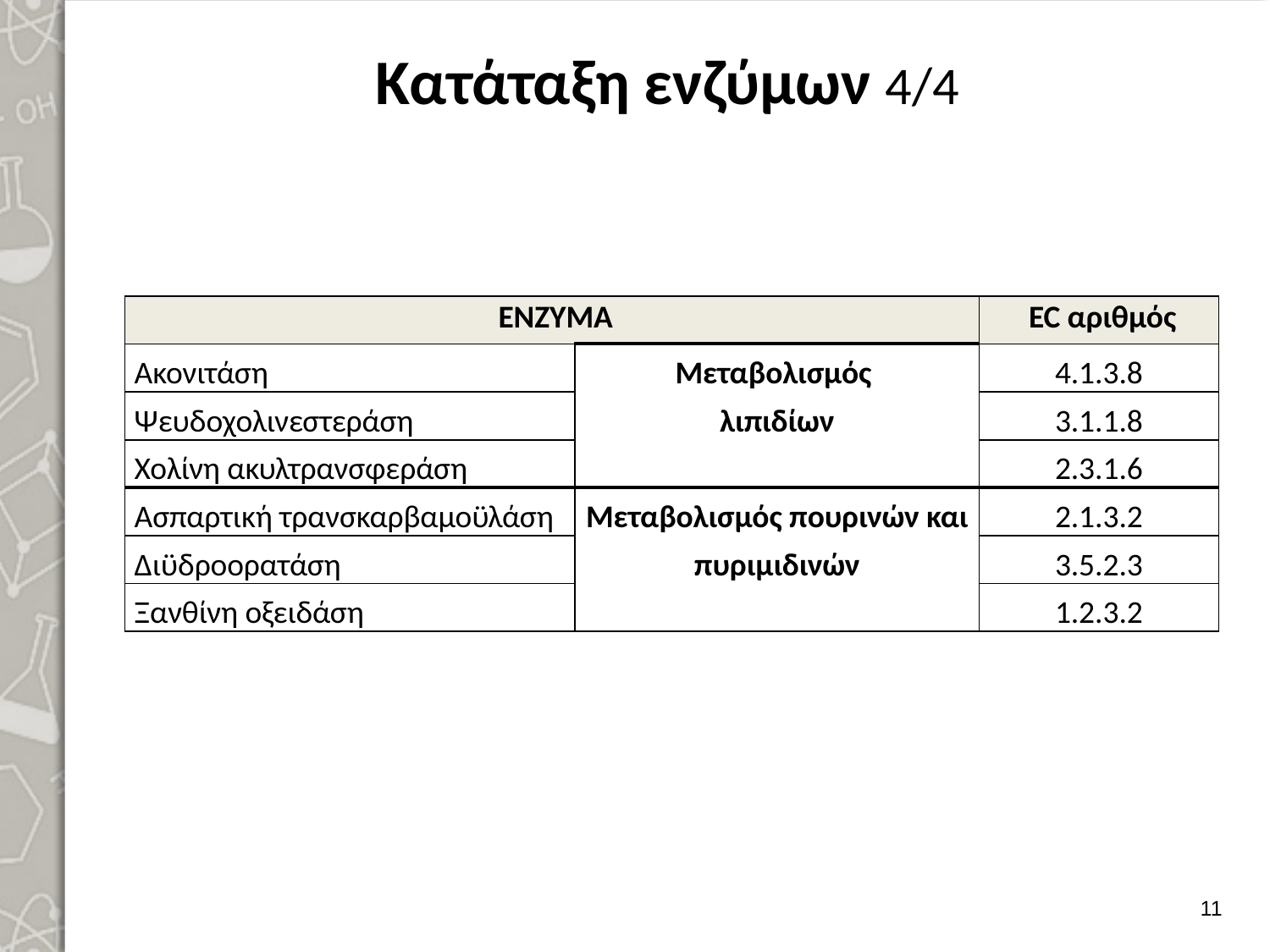

# Κατάταξη ενζύμων 4/4
| ΕΝΖΥΜΑ |  | EC αριθμός |
| --- | --- | --- |
| Ακονιτάση | Μεταβολισμός λιπιδίων | 4.1.3.8 |
| Ψευδοχολινεστεράση |  | 3.1.1.8 |
| Χολίνη ακυλτρανσφεράση |  | 2.3.1.6 |
| Ασπαρτική τρανσκαρβαμοϋλάση | Μεταβολισμός πουρινών και πυριμιδινών | 2.1.3.2 |
| Διϋδροορατάση |  | 3.5.2.3 |
| Ξανθίνη οξειδάση |  | 1.2.3.2 |
11